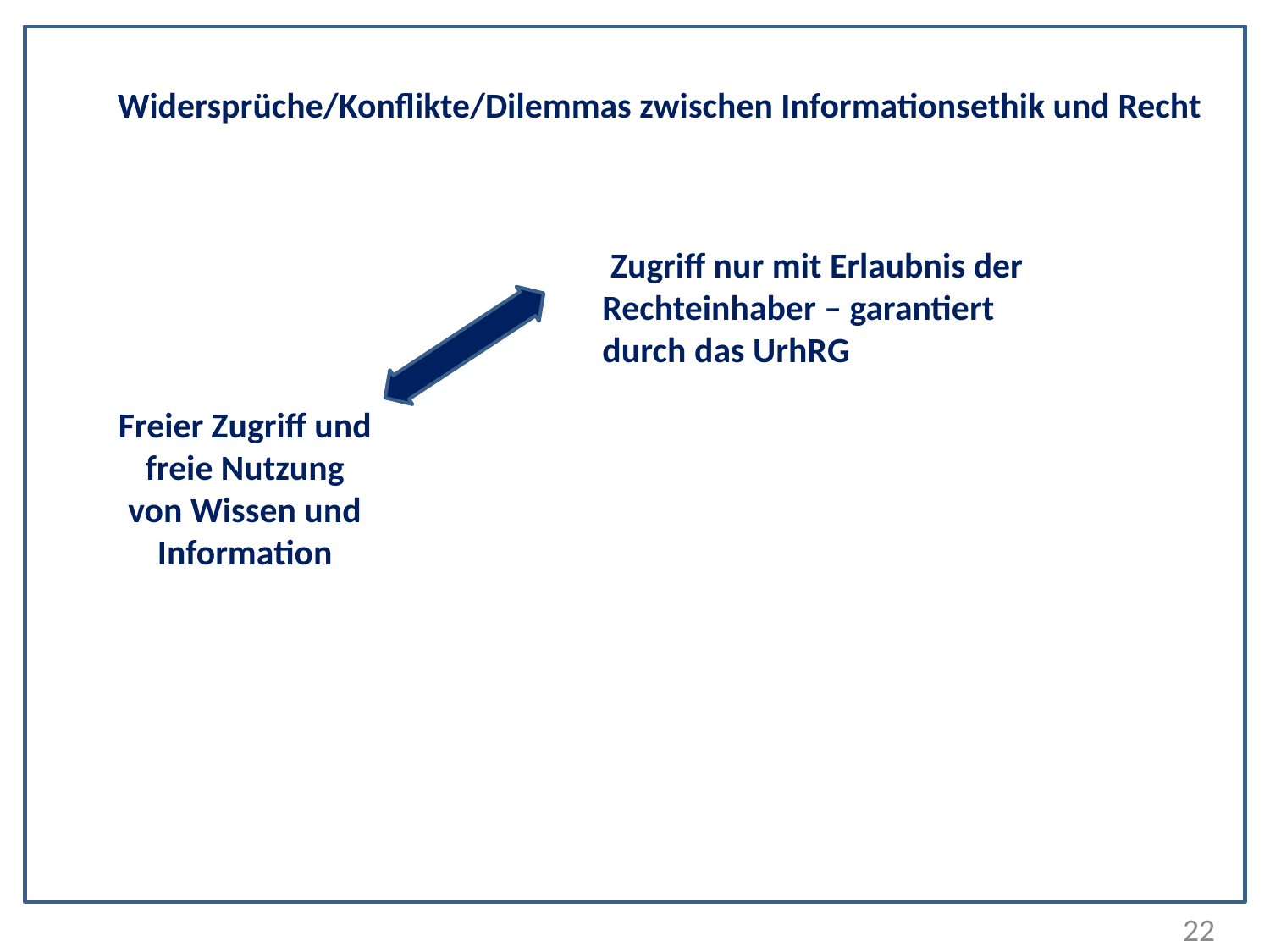

Widersprüche/Konflikte/Dilemmas zwischen Informationsethik und Recht
 Zugriff nur mit Erlaubnis der Rechteinhaber – garantiert durch das UrhRG

Freier Zugriff und freie Nutzung von Wissen und Information